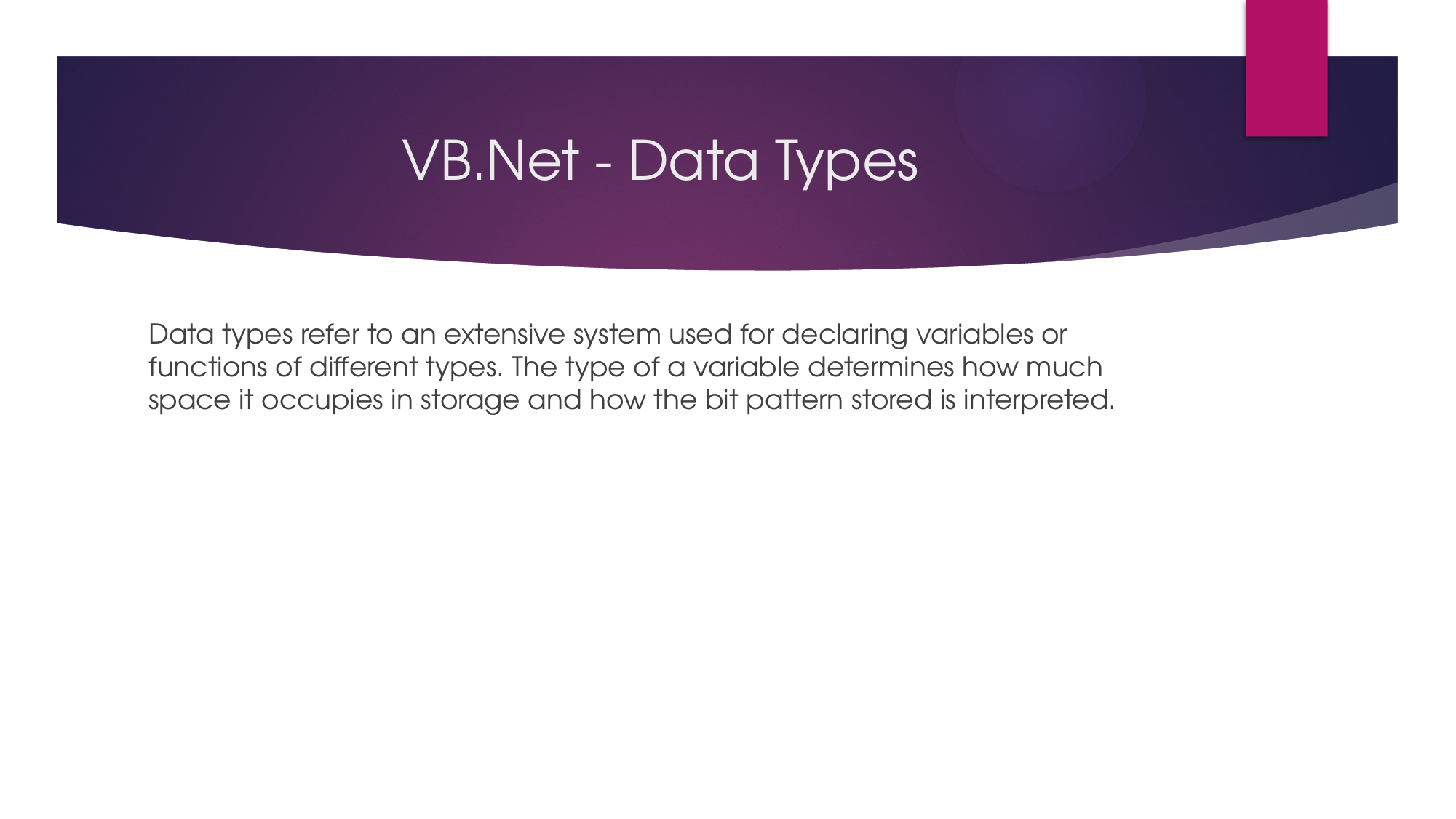

# VB.Net - Data Types
Data types refer to an extensive system used for declaring variables or functions of different types. The type of a variable determines how much space it occupies in storage and how the bit pattern stored is interpreted.